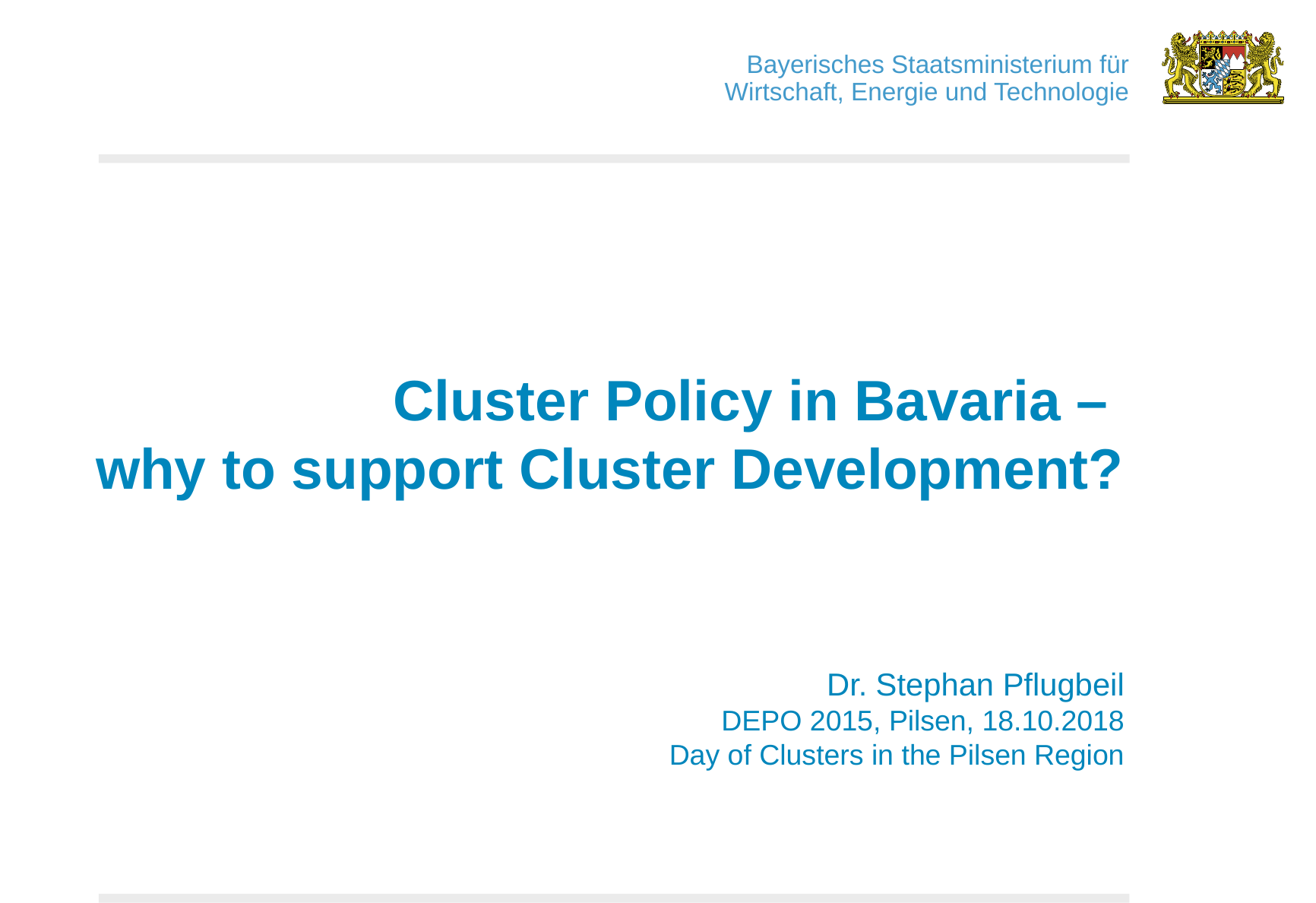

Cluster Policy in Bavaria –
why to support Cluster Development?
Dr. Stephan Pflugbeil
DEPO 2015, Pilsen, 18.10.2018
Day of Clusters in the Pilsen Region